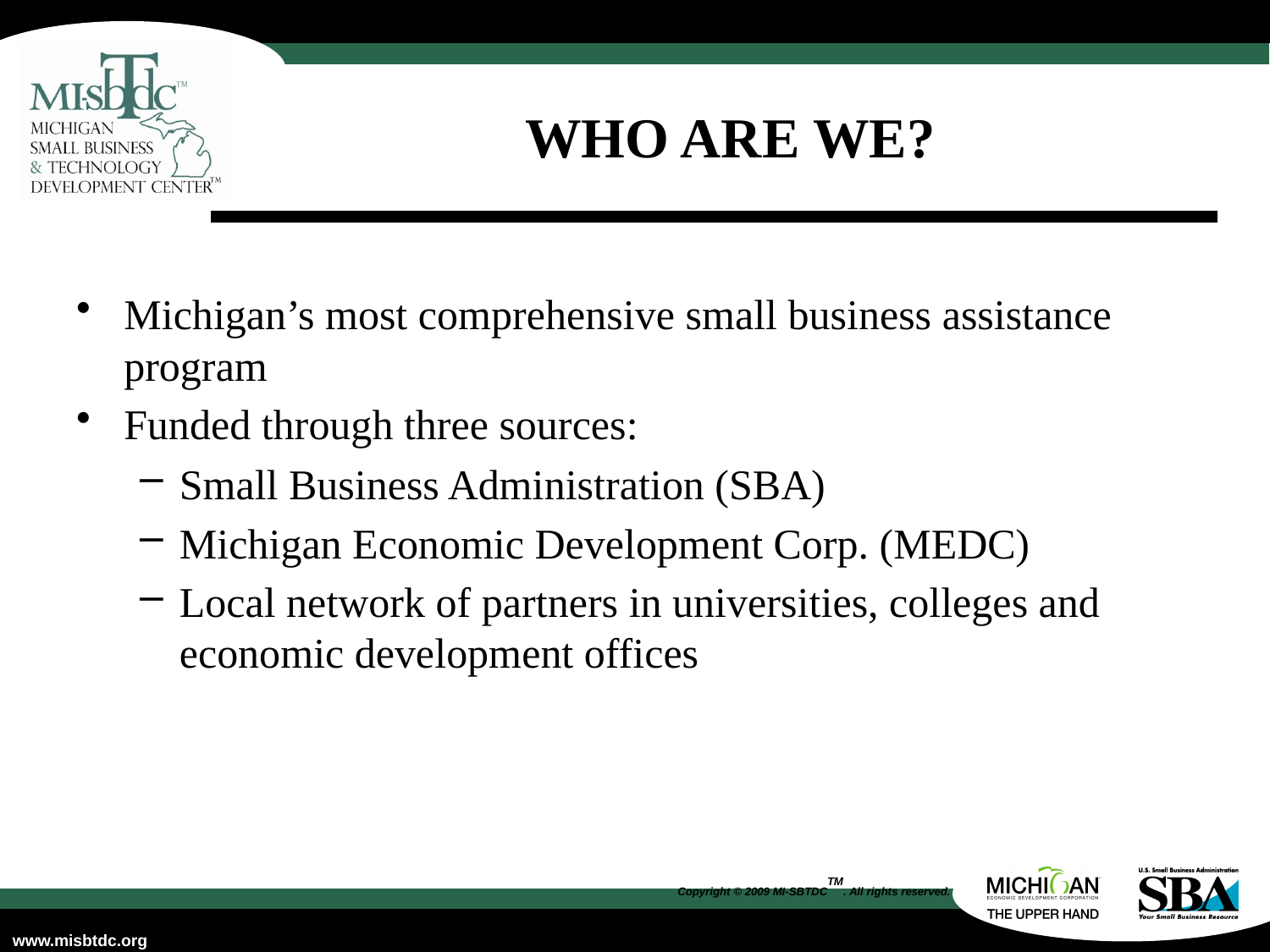

# WHO ARE WE?

Michigan’s most comprehensive small business assistance program
Funded through three sources:
Small Business Administration (SBA)
Michigan Economic Development Corp. (MEDC)
Local network of partners in universities, colleges and economic development offices